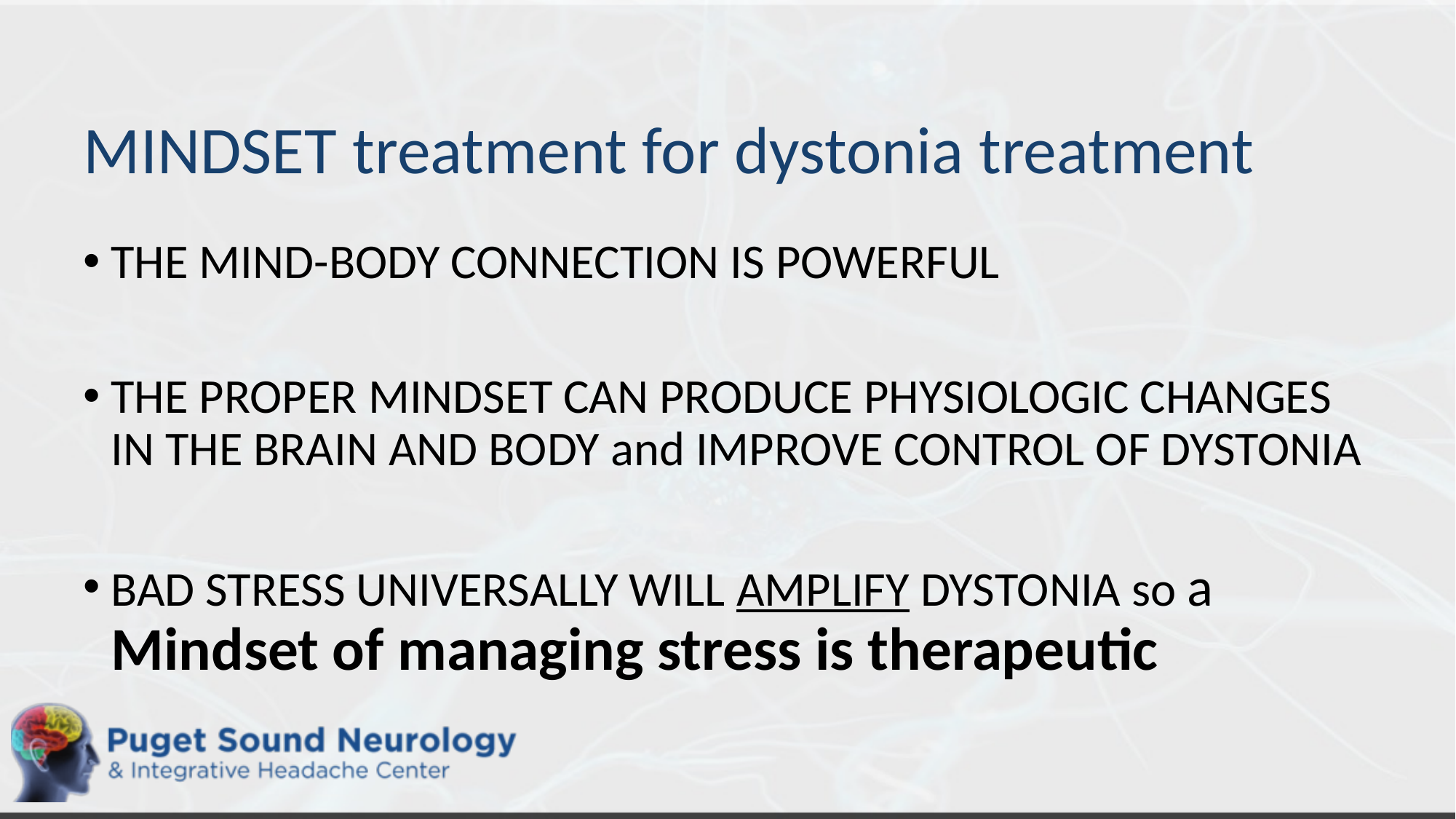

# MINDSET treatment for dystonia treatment
THE MIND-BODY CONNECTION IS POWERFUL

THE PROPER MINDSET CAN PRODUCE PHYSIOLOGIC CHANGES IN THE BRAIN AND BODY and IMPROVE CONTROL OF DYSTONIA

BAD STRESS UNIVERSALLY WILL AMPLIFY DYSTONIA so a Mindset of managing stress is therapeutic